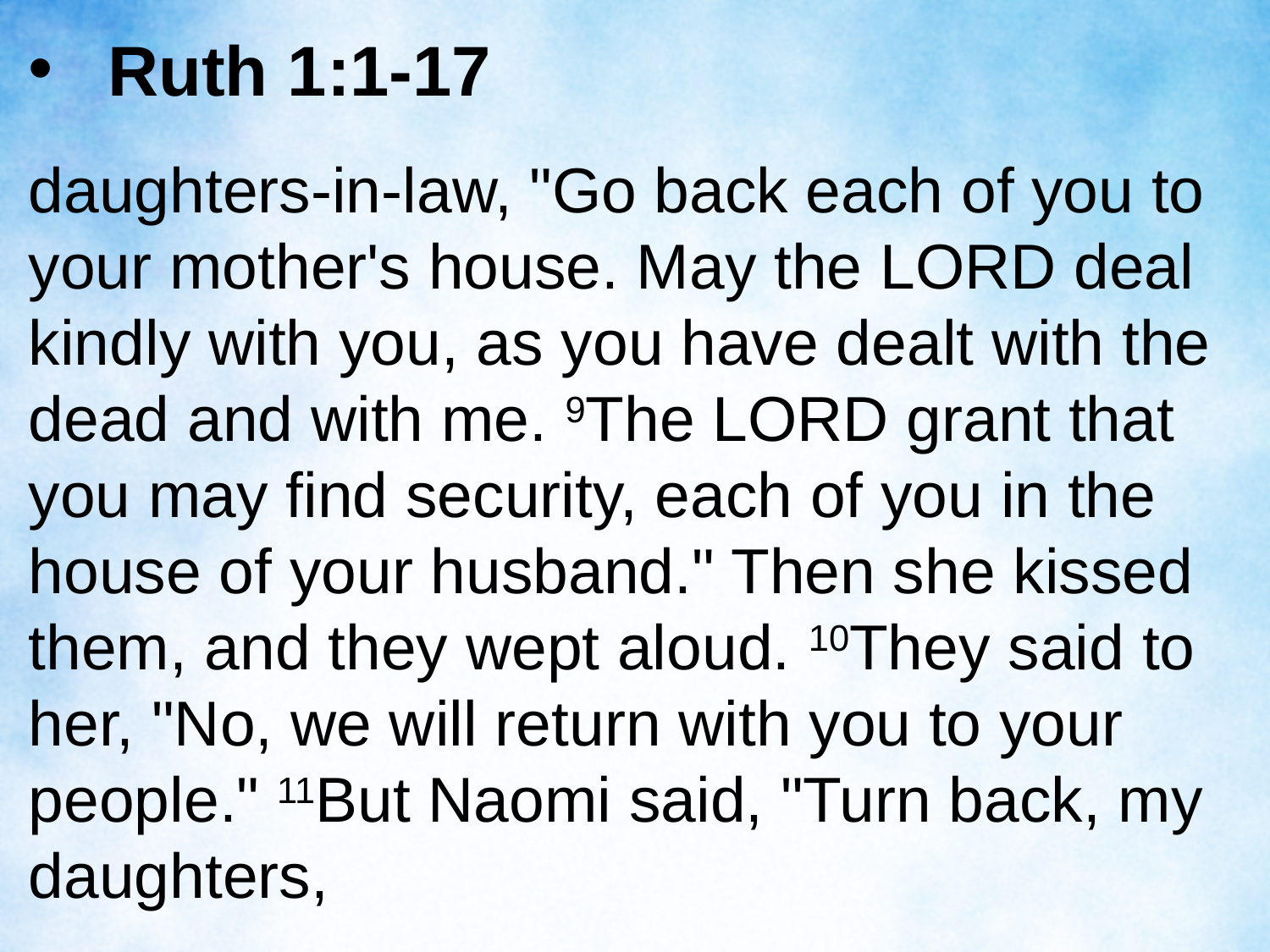

Ruth 1:1-17
daughters-in-law, "Go back each of you to your mother's house. May the LORD deal kindly with you, as you have dealt with the dead and with me. 9The LORD grant that you may find security, each of you in the house of your husband." Then she kissed them, and they wept aloud. 10They said to her, "No, we will return with you to your people." 11But Naomi said, "Turn back, my daughters,